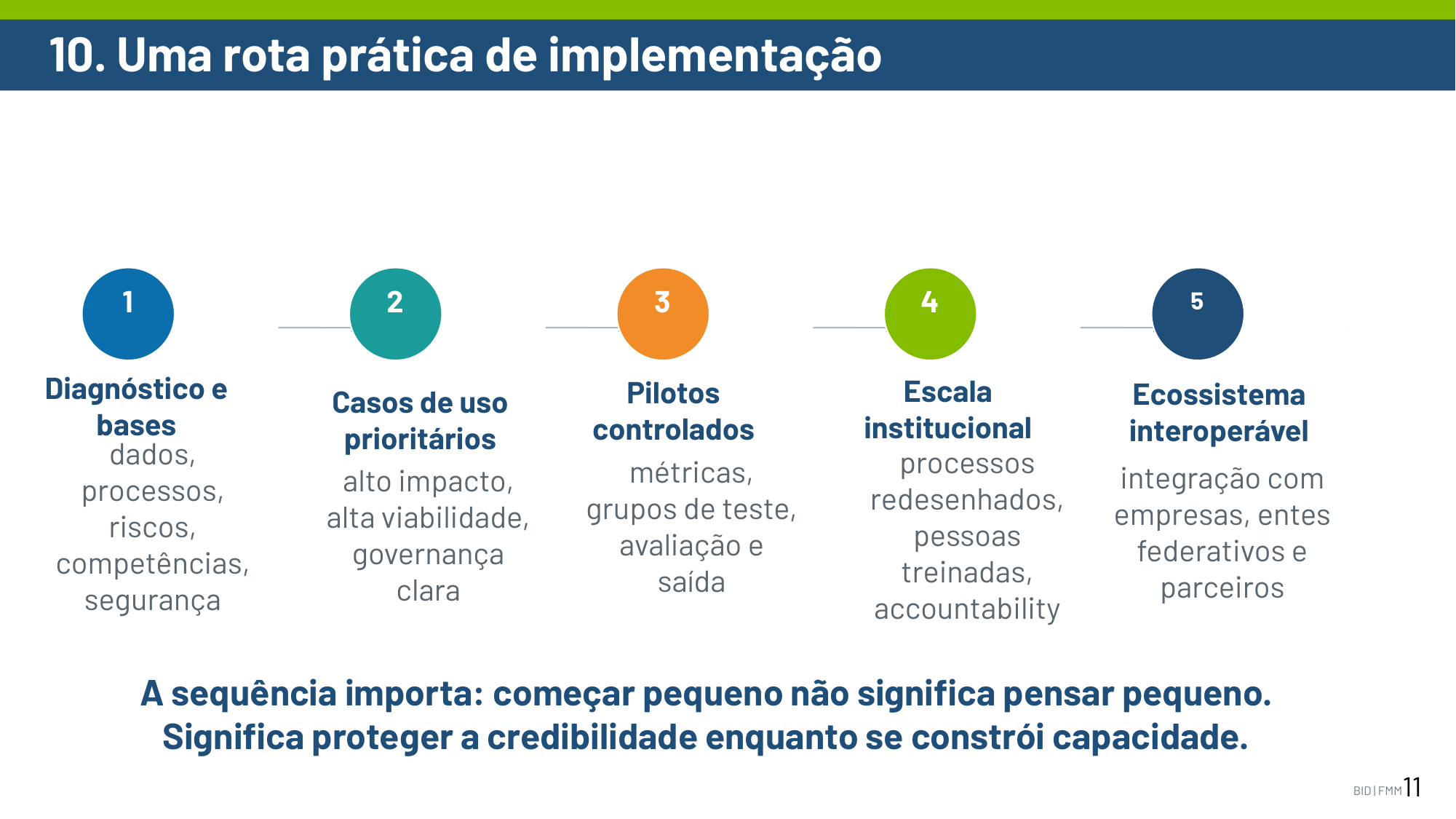

10. Uma rota prática de implementação

1
2
3
4
5

Diagnóstico e bases
Escala institucional
Pilotos controlados
Ecossistema interoperável
Casos de uso prioritários
dados, processos, riscos, competências, segurança
métricas, grupos de teste, avaliação e saída
integração com empresas, entes federativos e parceiros
alto impacto, alta viabilidade, governança clara
processos redesenhados, pessoas treinadas, accountability
A sequência importa: começar pequeno não significa pensar pequeno. Significa proteger a credibilidade enquanto se constrói capacidade.
11
BID | FMM